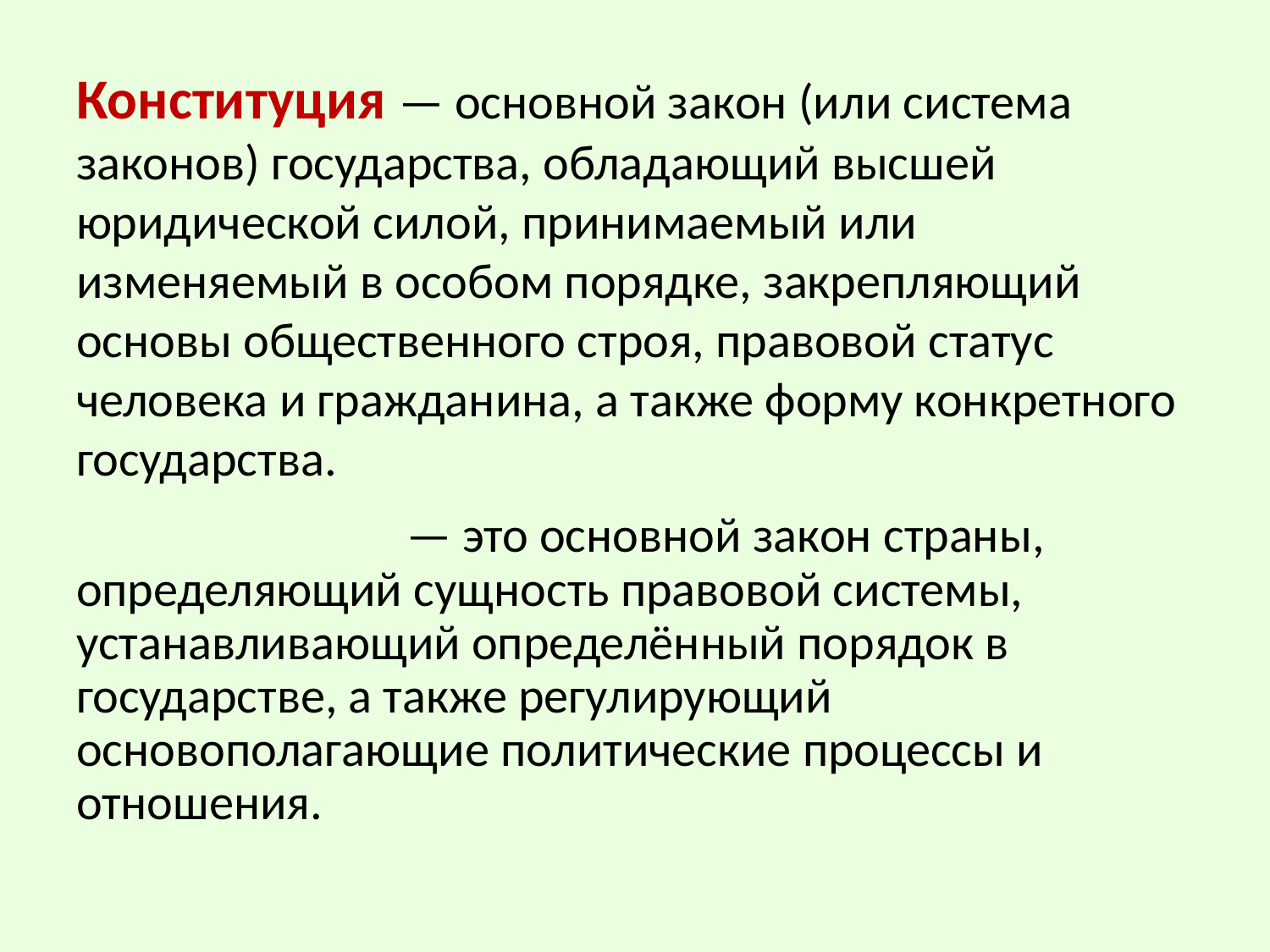

Конституция — основной закон (или система законов) государства, обладающий высшей юридической силой, принимаемый или изменяемый в особом порядке, закрепляющий основы общественного строя, правовой статус человека и гражданина, а также форму конкретного государства.
	                — это основной закон страны, определяющий сущность правовой системы, устанавливающий определённый порядок в государстве, а также регулирующий основополагающие политические процессы и отношения.